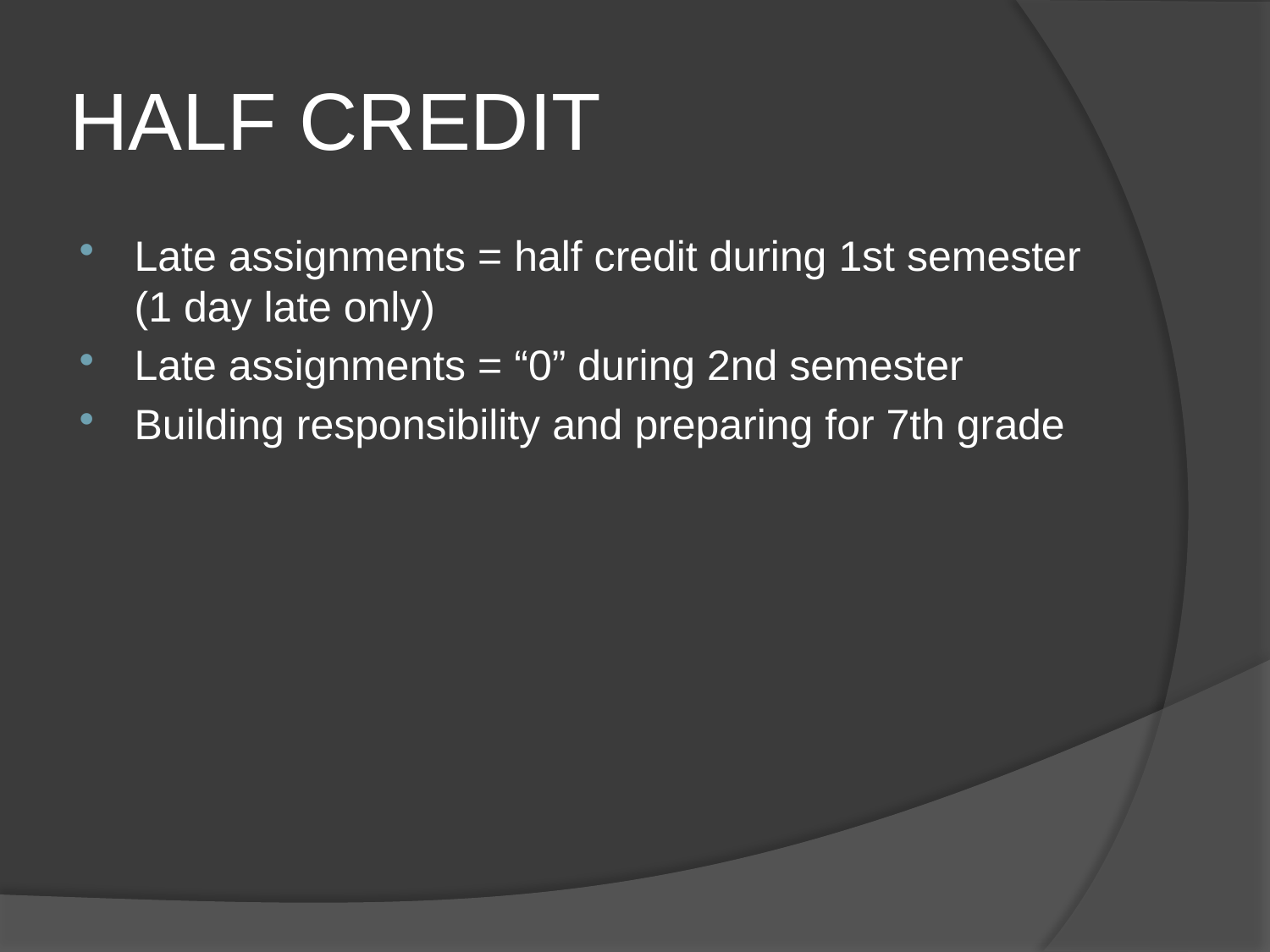

# HALF CREDIT
Late assignments = half credit during 1st semester (1 day late only)
Late assignments = “0” during 2nd semester
Building responsibility and preparing for 7th grade